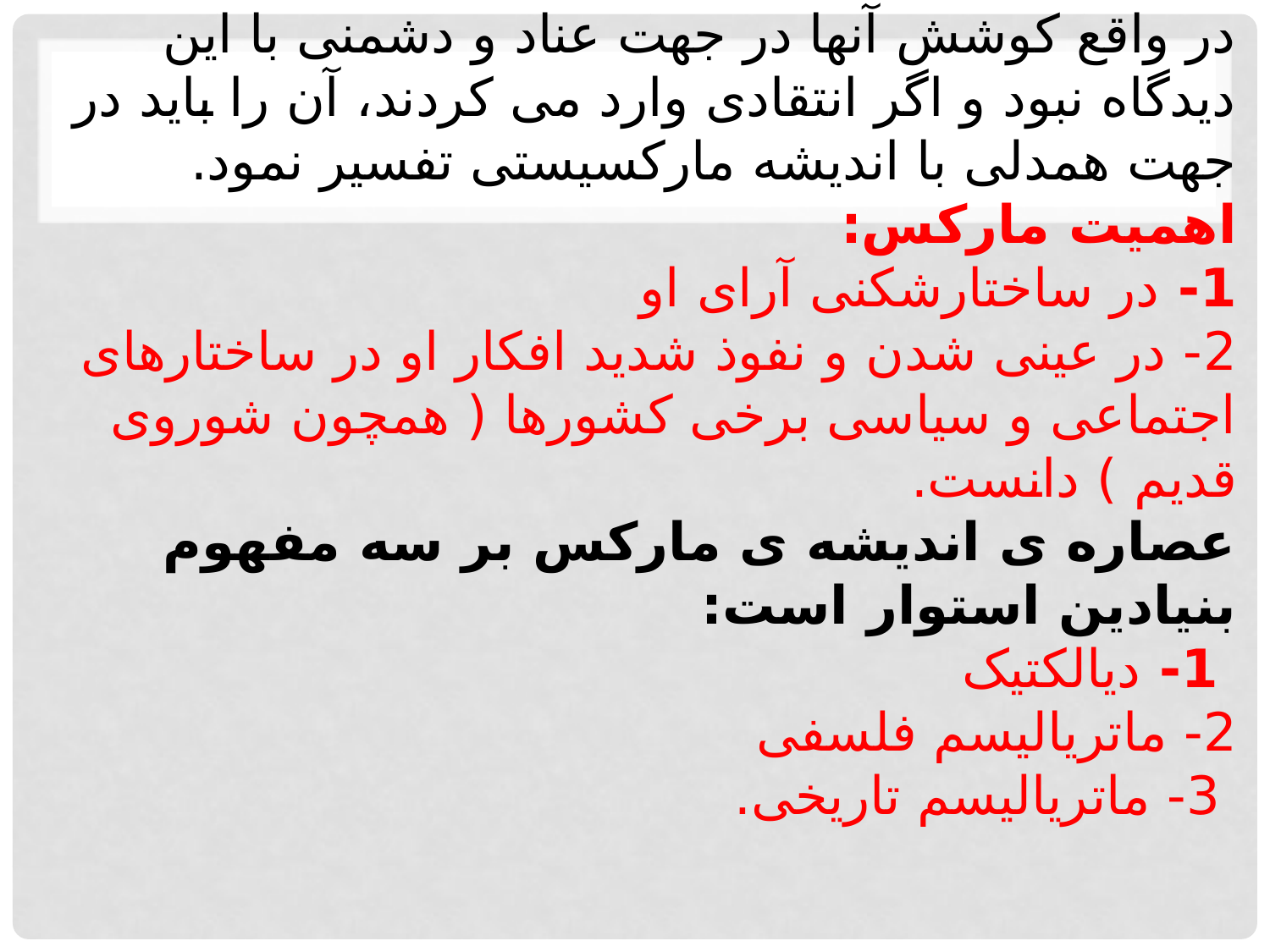

# در واقع کوشش آنها در جهت عناد و دشمنی با این دیدگاه نبود و اگر انتقادی وارد می کردند، آن را باید در جهت همدلی با اندیشه مارکسیستی تفسیر نمود. اهمیت مارکس: 1- در ساختارشکنی آرای او 2- در عینی شدن و نفوذ شدید افکار او در ساختارهای اجتماعی و سیاسی برخی کشورها ( همچون شوروی قدیم ) دانست. عصاره ی اندیشه ی مارکس بر سه مفهوم بنیادین استوار است: 1- دیالکتیک 2- ماتریالیسم فلسفی 3- ماتریالیسم تاریخی.